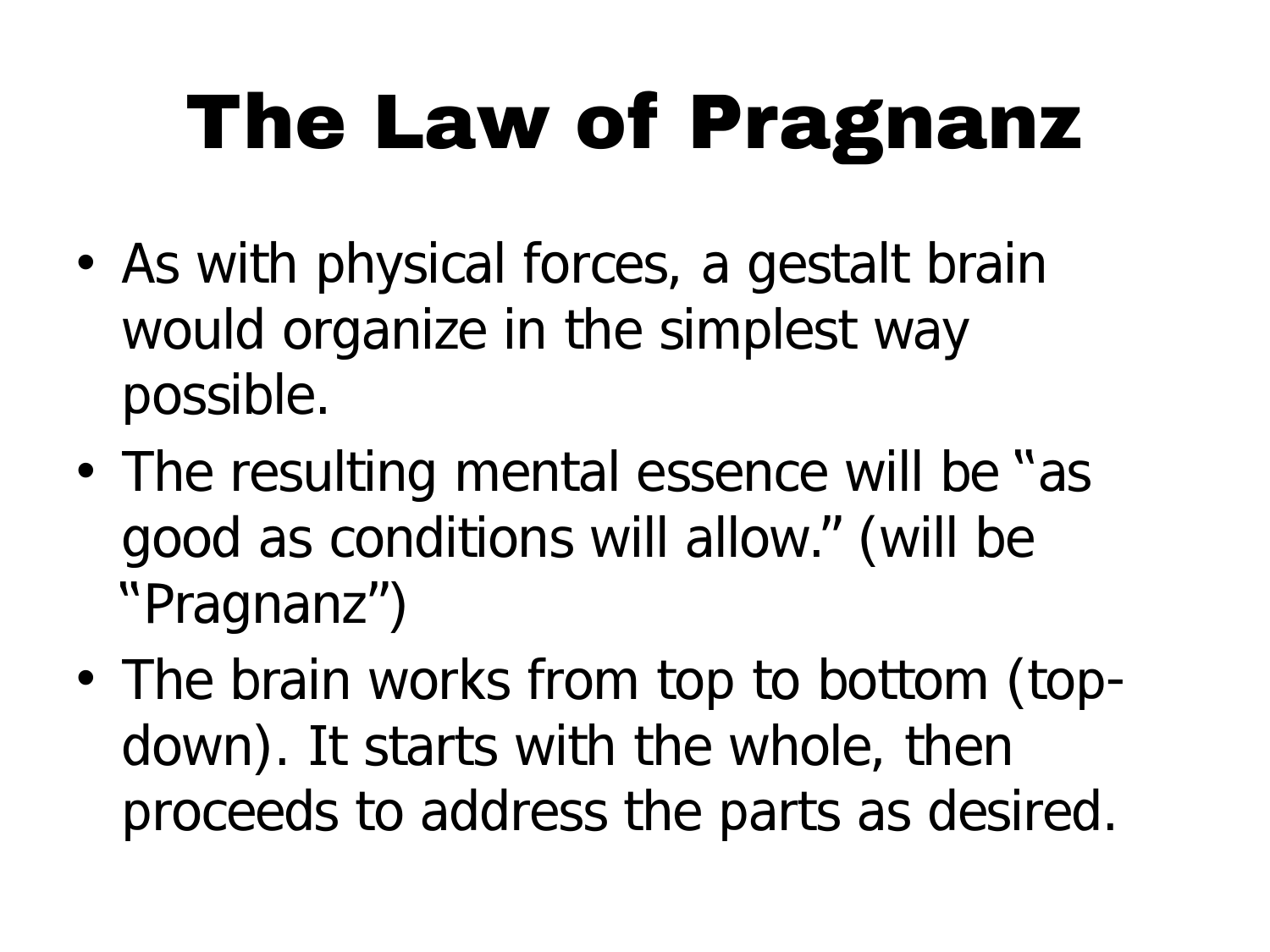

# The Law of Pragnanz
As with physical forces, a gestalt brain would organize in the simplest way possible.
The resulting mental essence will be “as good as conditions will allow.” (will be “Pragnanz”)
The brain works from top to bottom (top-down). It starts with the whole, then proceeds to address the parts as desired.